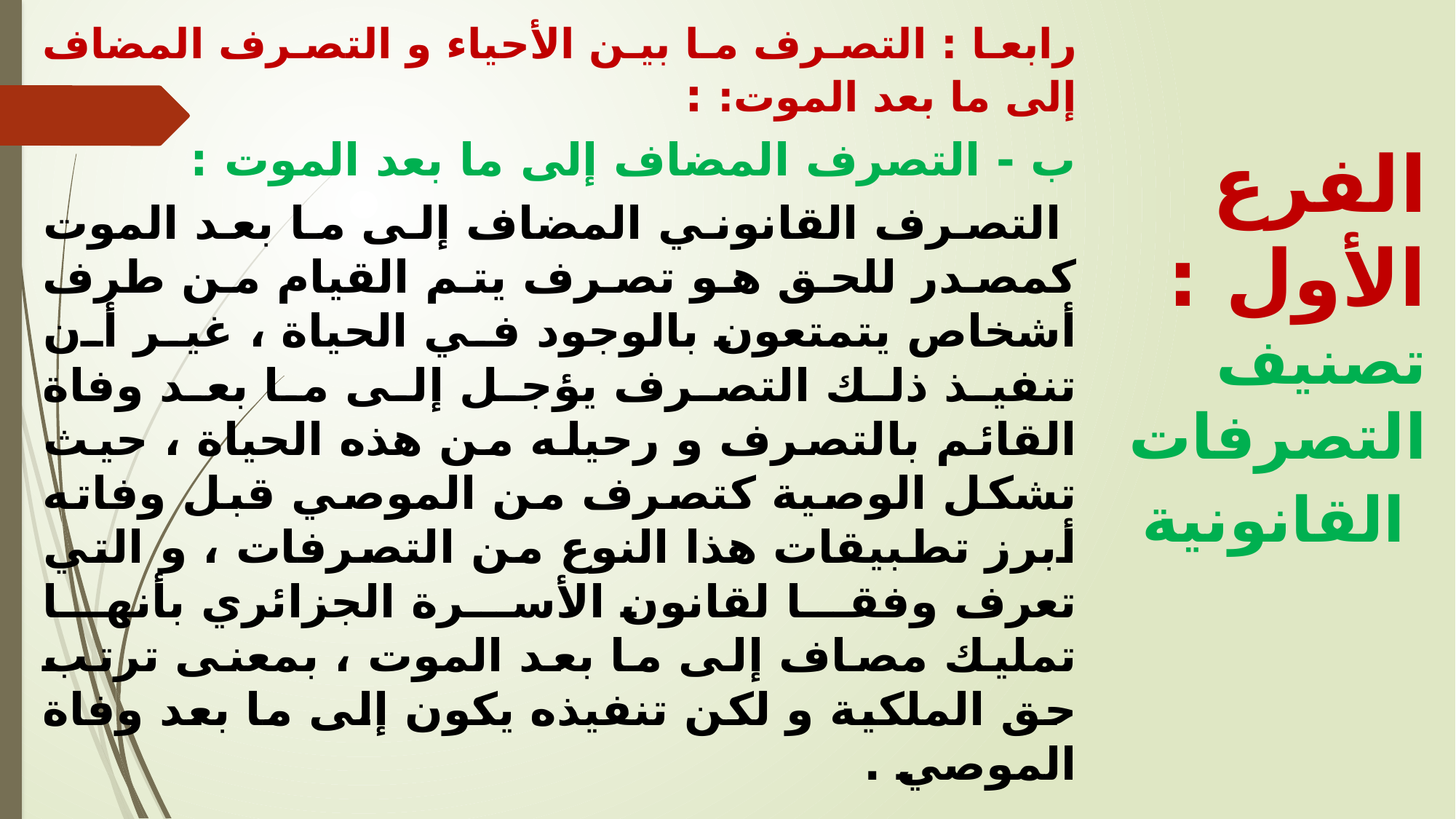

رابعا : التصرف ما بين الأحياء و التصرف المضاف إلى ما بعد الموت: :
ب - التصرف المضاف إلى ما بعد الموت :
 التصرف القانوني المضاف إلى ما بعد الموت كمصدر للحق هو تصرف يتم القيام من طرف أشخاص يتمتعون بالوجود في الحياة ، غير أن تنفيذ ذلك التصرف يؤجل إلى ما بعد وفاة القائم بالتصرف و رحيله من هذه الحياة ، حيث تشكل الوصية كتصرف من الموصي قبل وفاته أبرز تطبيقات هذا النوع من التصرفات ، و التي تعرف وفقا لقانون الأسرة الجزائري بأنها تمليك مصاف إلى ما بعد الموت ، بمعنى ترتب حق الملكية و لكن تنفيذه يكون إلى ما بعد وفاة الموصي .
الفرع الأول :  تصنيف التصرفات القانونية